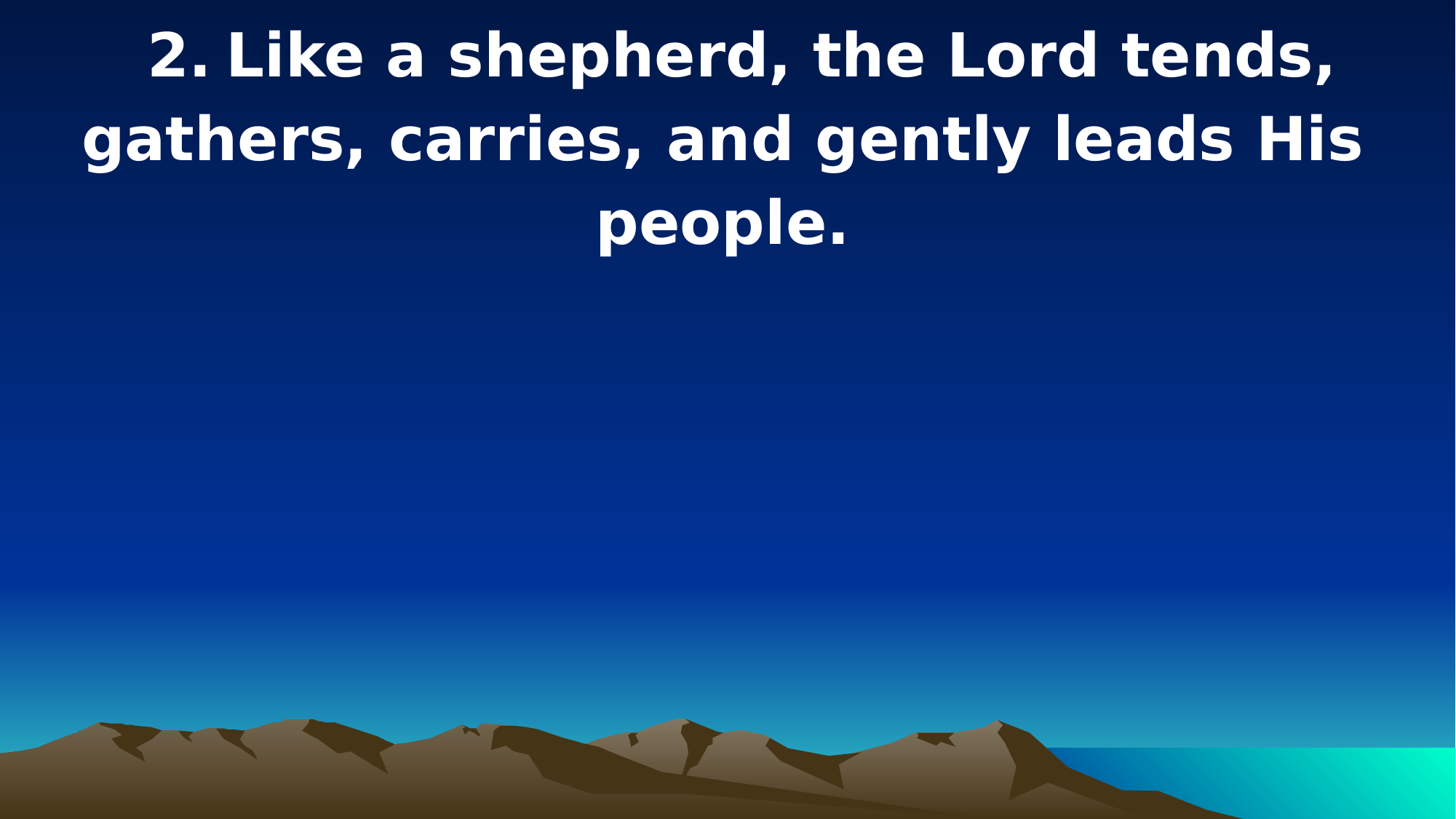

2. Like a shepherd, the Lord tends, gathers, carries, and gently leads His people.